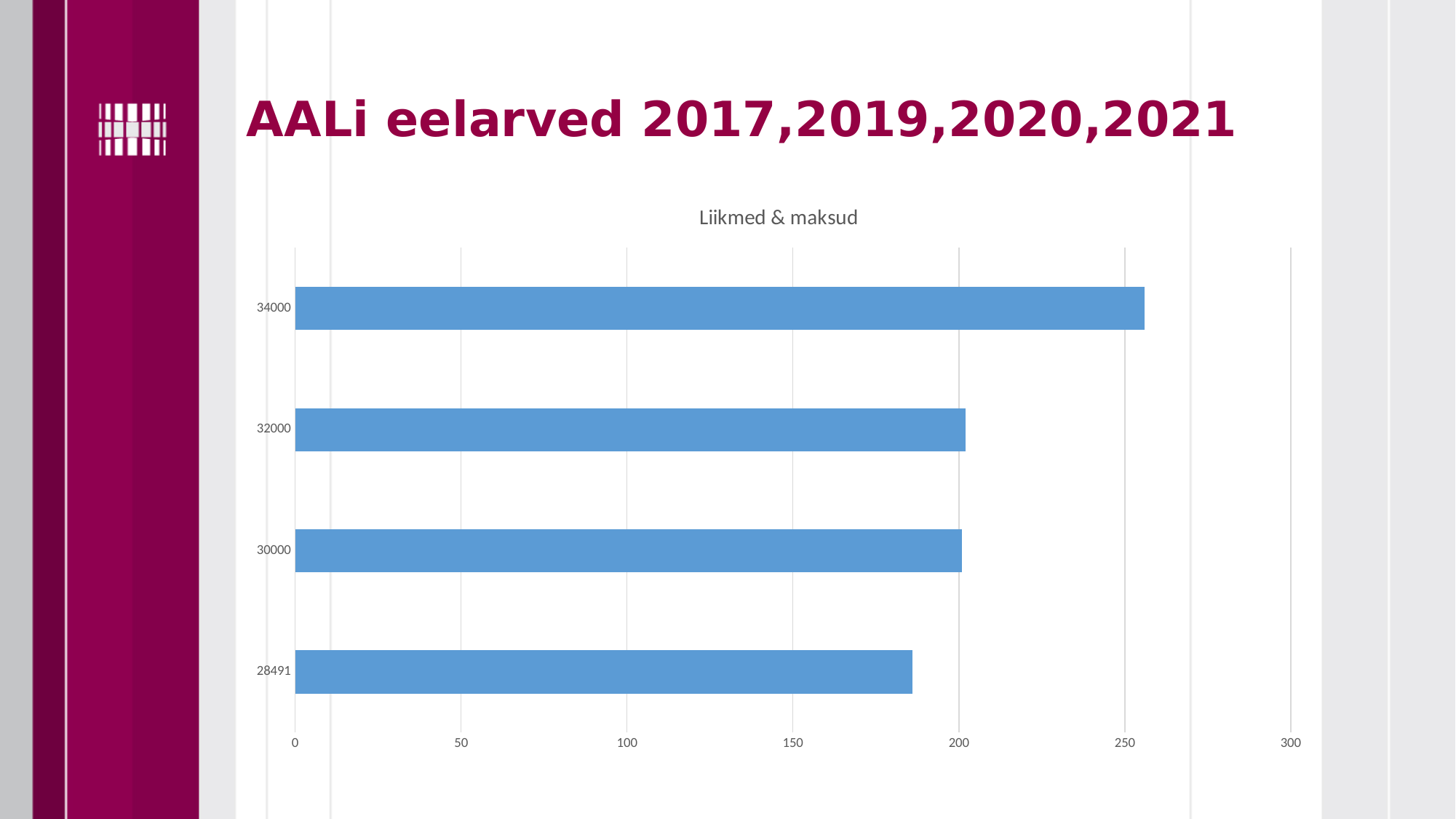

# AALi eelarved 2017,2019,2020,2021

### Chart: Liikmed & maksud

| Category |  |
|---|---|
| 28491 | 186.0 |
| 30000 | 201.0 |
| 32000 | 202.0 |
| 34000 | 256.0 |